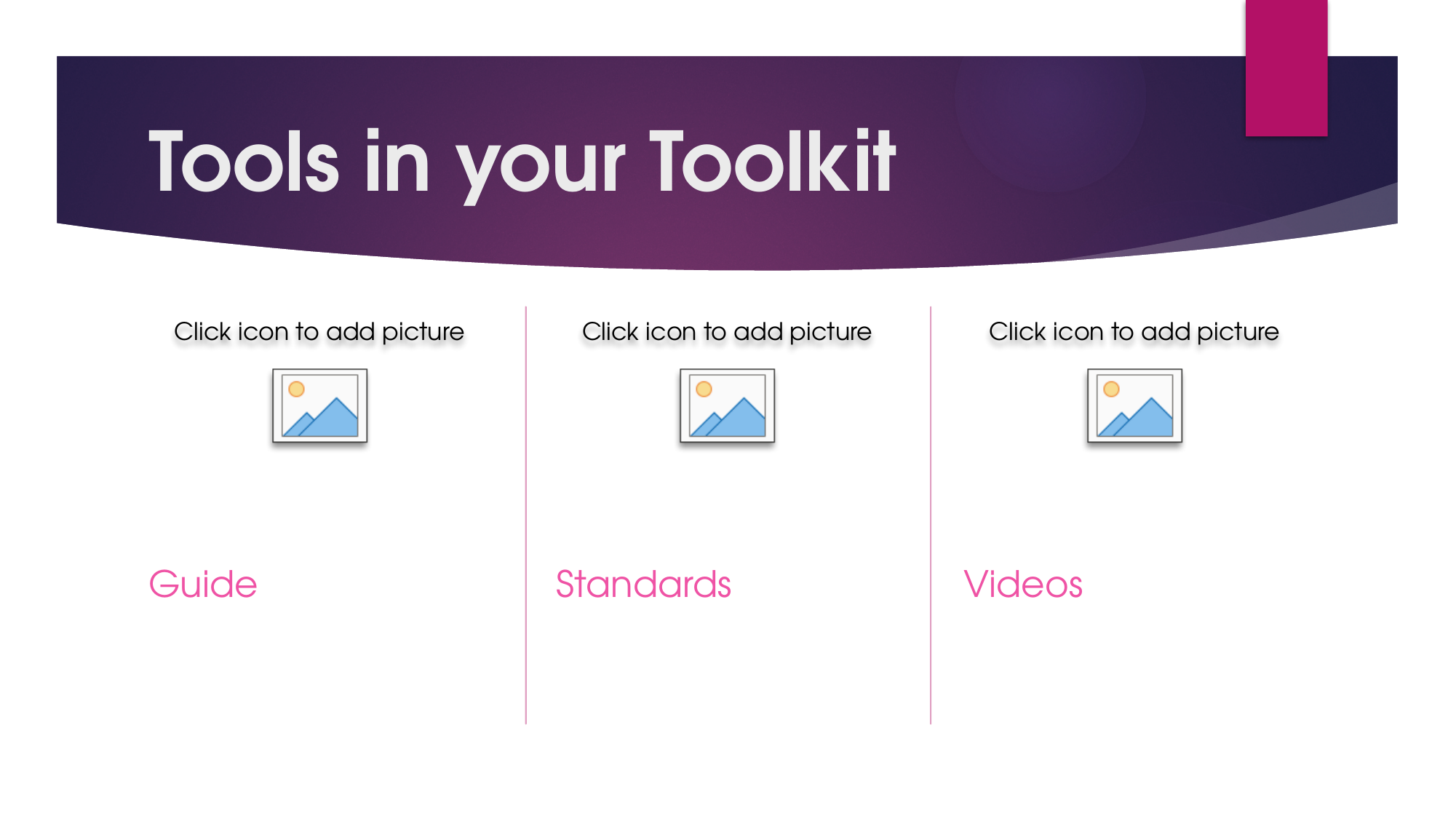

# Tools in your Toolkit

Guide
Standards
Videos